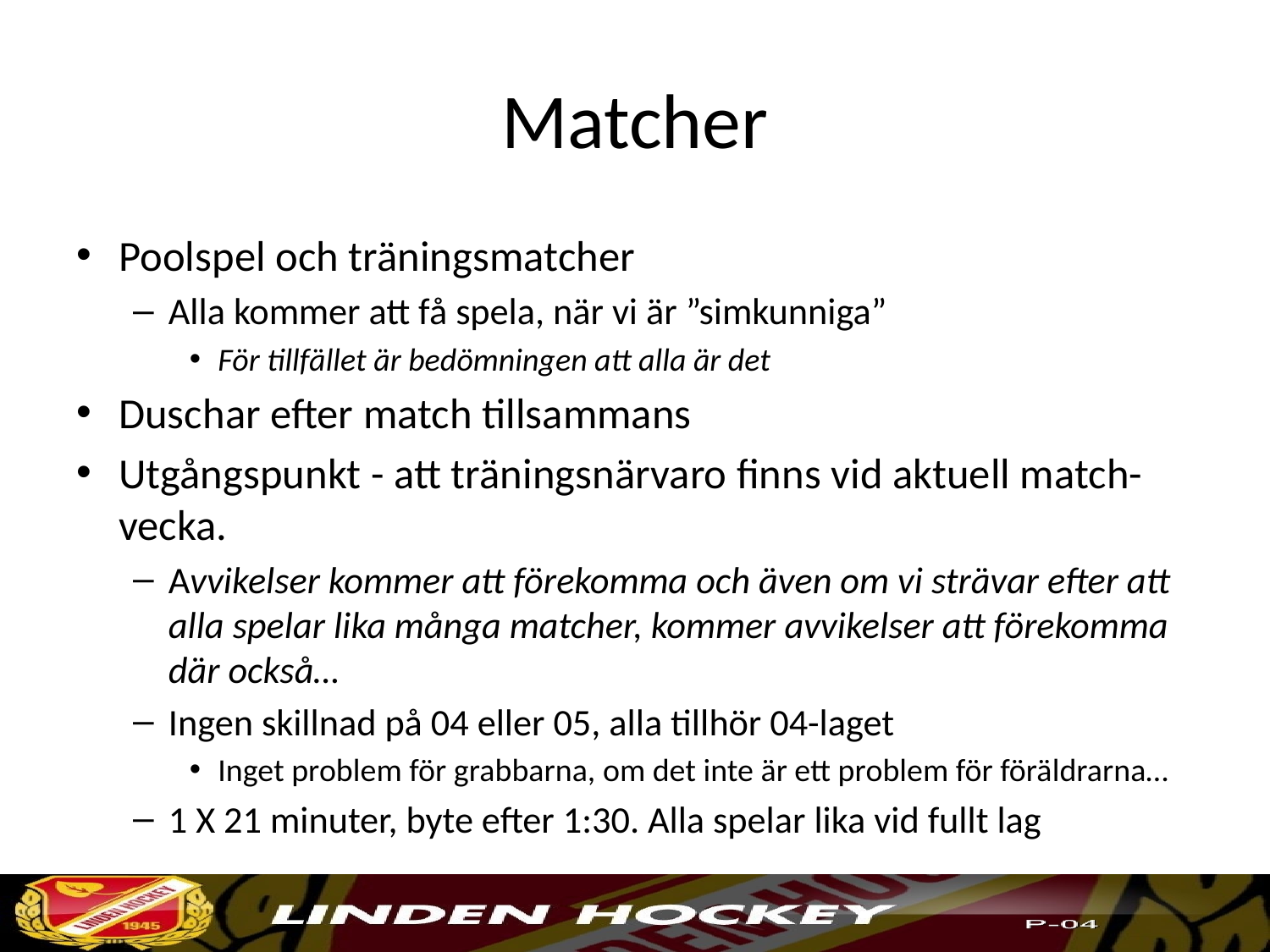

# Matcher
Poolspel och träningsmatcher
Alla kommer att få spela, när vi är ”simkunniga”
För tillfället är bedömningen att alla är det
Duschar efter match tillsammans
Utgångspunkt - att träningsnärvaro finns vid aktuell match-vecka.
Avvikelser kommer att förekomma och även om vi strävar efter att alla spelar lika många matcher, kommer avvikelser att förekomma där också…
Ingen skillnad på 04 eller 05, alla tillhör 04-laget
Inget problem för grabbarna, om det inte är ett problem för föräldrarna…
1 X 21 minuter, byte efter 1:30. Alla spelar lika vid fullt lag